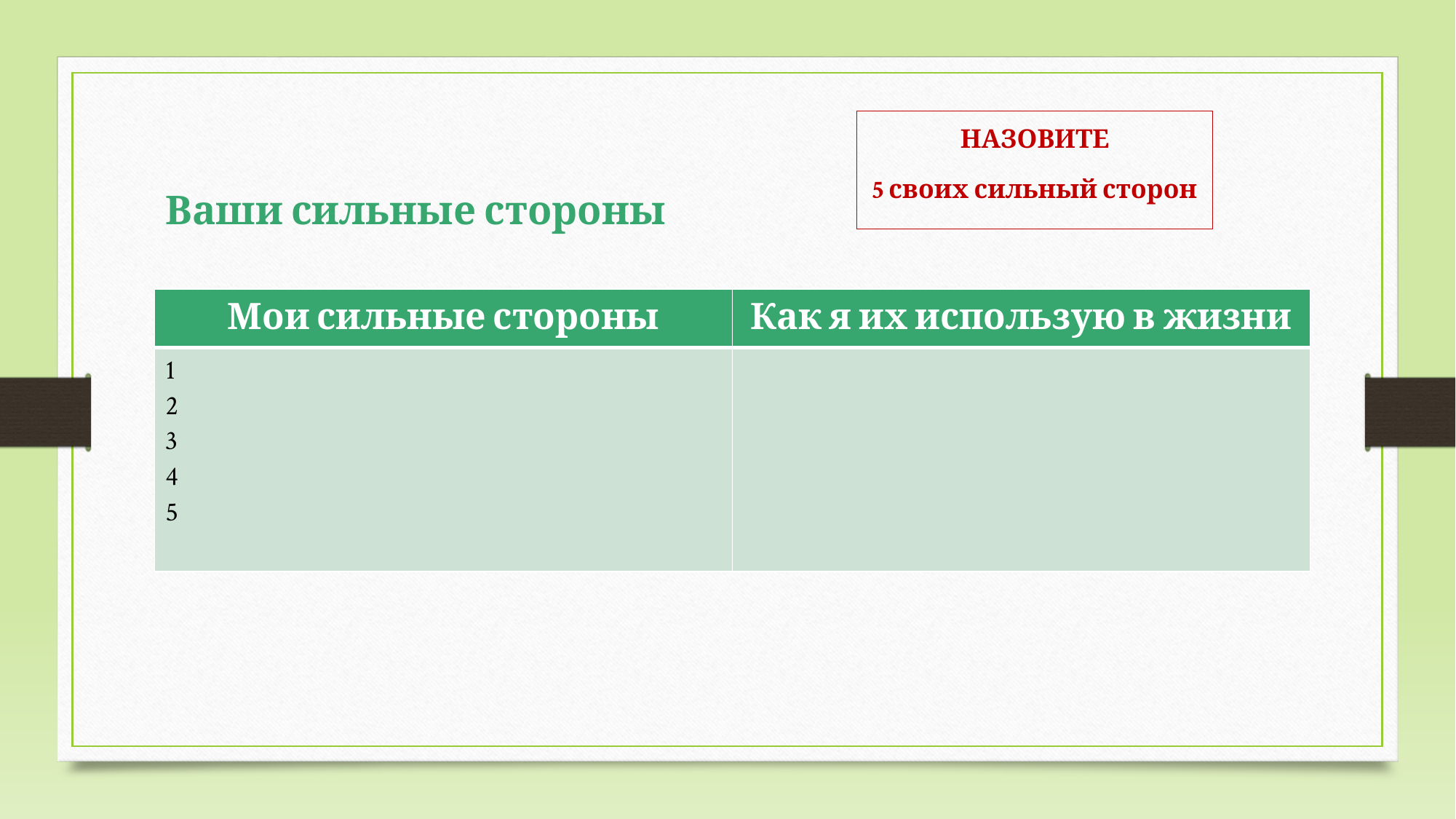

НАЗОВИТЕ
5 своих сильный сторон
# Ваши сильные стороны
| Мои сильные стороны | Как я их использую в жизни |
| --- | --- |
| 1 2 3 4 5 |  |